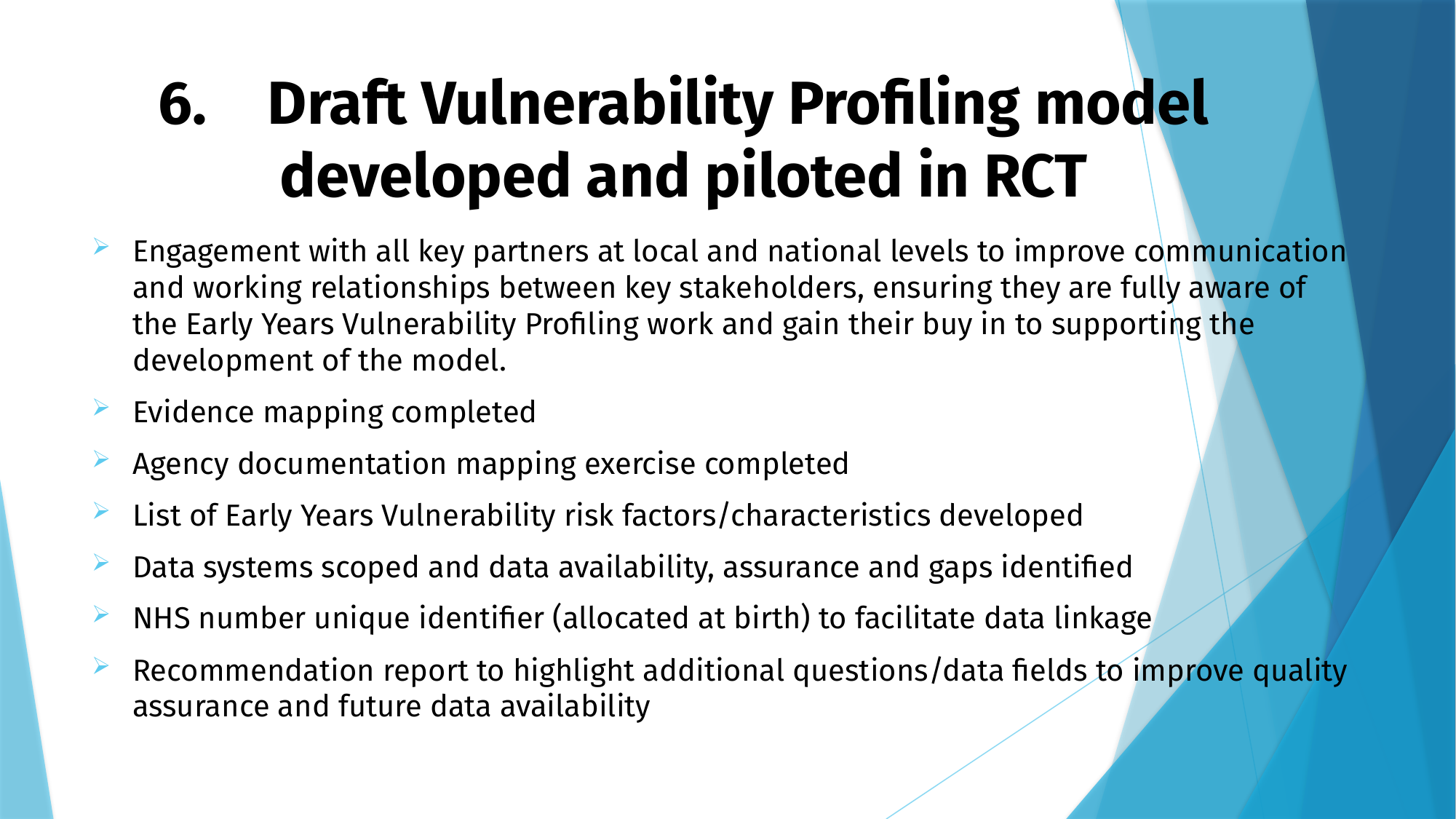

# 6.	Draft Vulnerability Profiling model developed and piloted in RCT
Engagement with all key partners at local and national levels to improve communication and working relationships between key stakeholders, ensuring they are fully aware of the Early Years Vulnerability Profiling work and gain their buy in to supporting the development of the model.
Evidence mapping completed
Agency documentation mapping exercise completed
List of Early Years Vulnerability risk factors/characteristics developed
Data systems scoped and data availability, assurance and gaps identified
NHS number unique identifier (allocated at birth) to facilitate data linkage
Recommendation report to highlight additional questions/data fields to improve quality assurance and future data availability